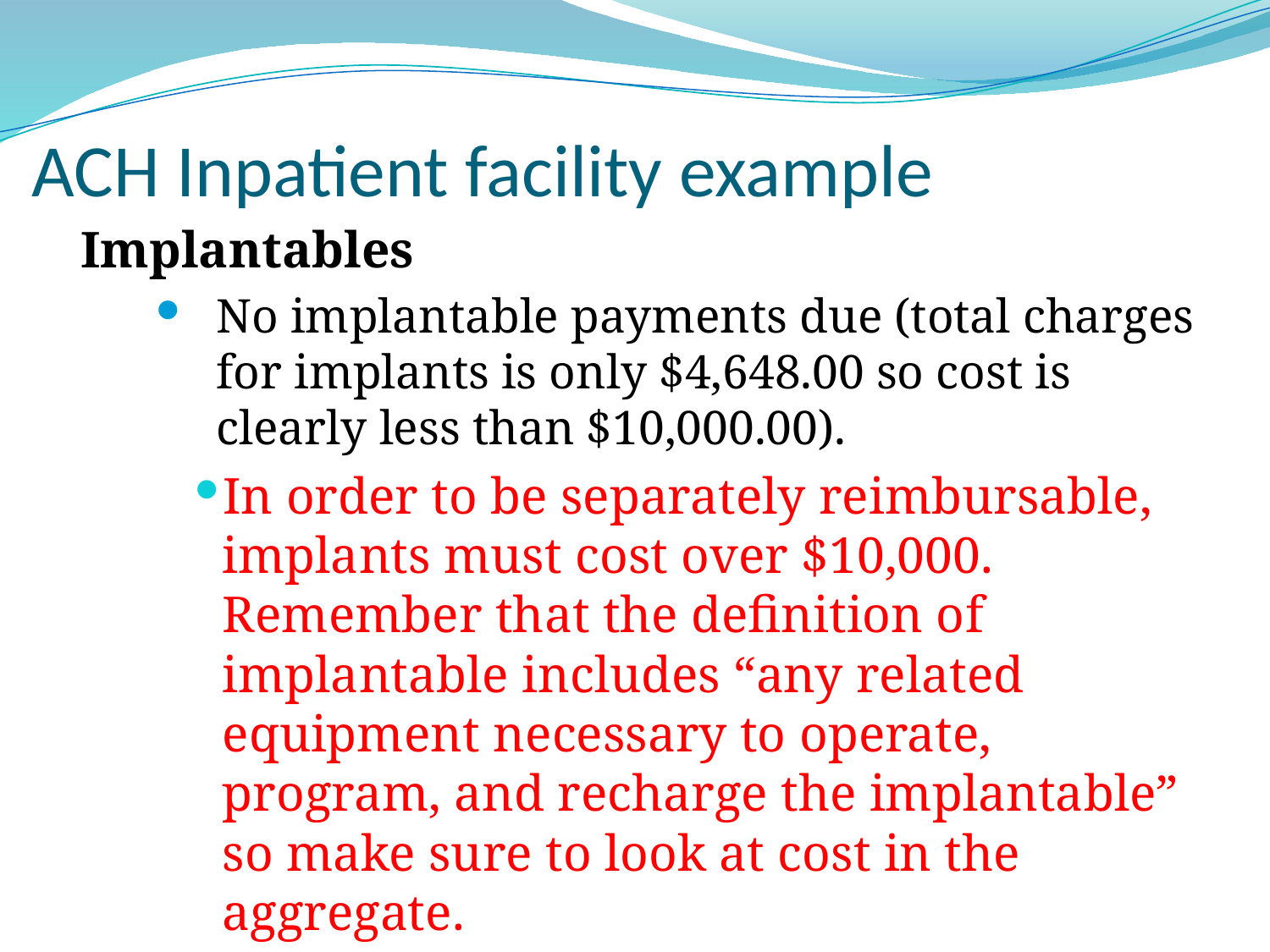

# ACH Inpatient facility example
Implantables
No implantable payments due (total charges for implants is only $4,648.00 so cost is clearly less than $10,000.00).
In order to be separately reimbursable, implants must cost over $10,000.  Remember that the definition of implantable includes “any related equipment necessary to operate, program, and recharge the implantable” so make sure to look at cost in the aggregate.